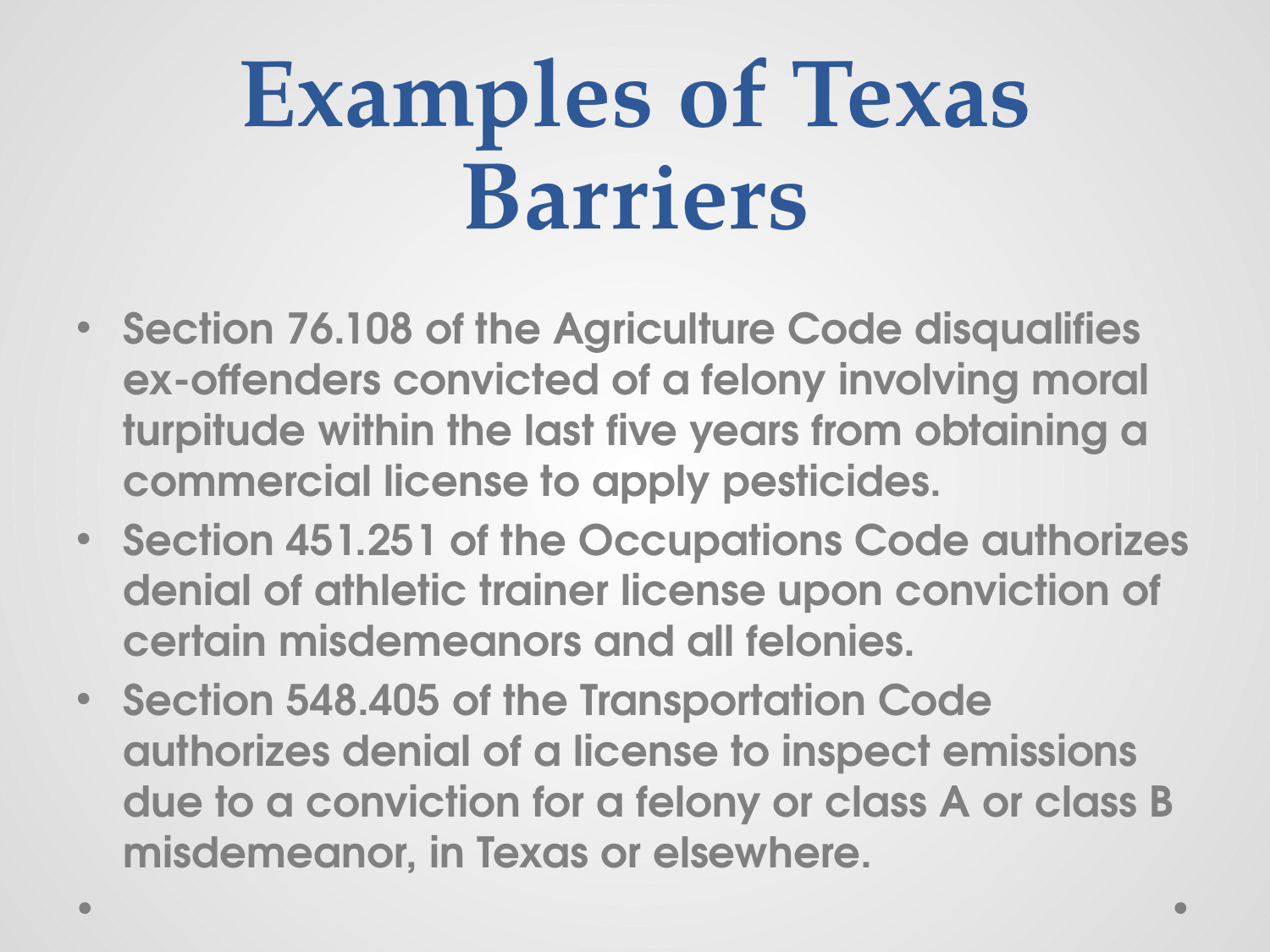

# Examples of Texas Barriers

Section 76.108 of the Agriculture Code disqualifies ex-offenders convicted of a felony involving moral turpitude within the last five years from obtaining a commercial license to apply pesticides.
Section 451.251 of the Occupations Code authorizes denial of athletic trainer license upon conviction of certain misdemeanors and all felonies.
Section 548.405 of the Transportation Code authorizes denial of a license to inspect emissions due to a conviction for a felony or class A or class B misdemeanor, in Texas or elsewhere.